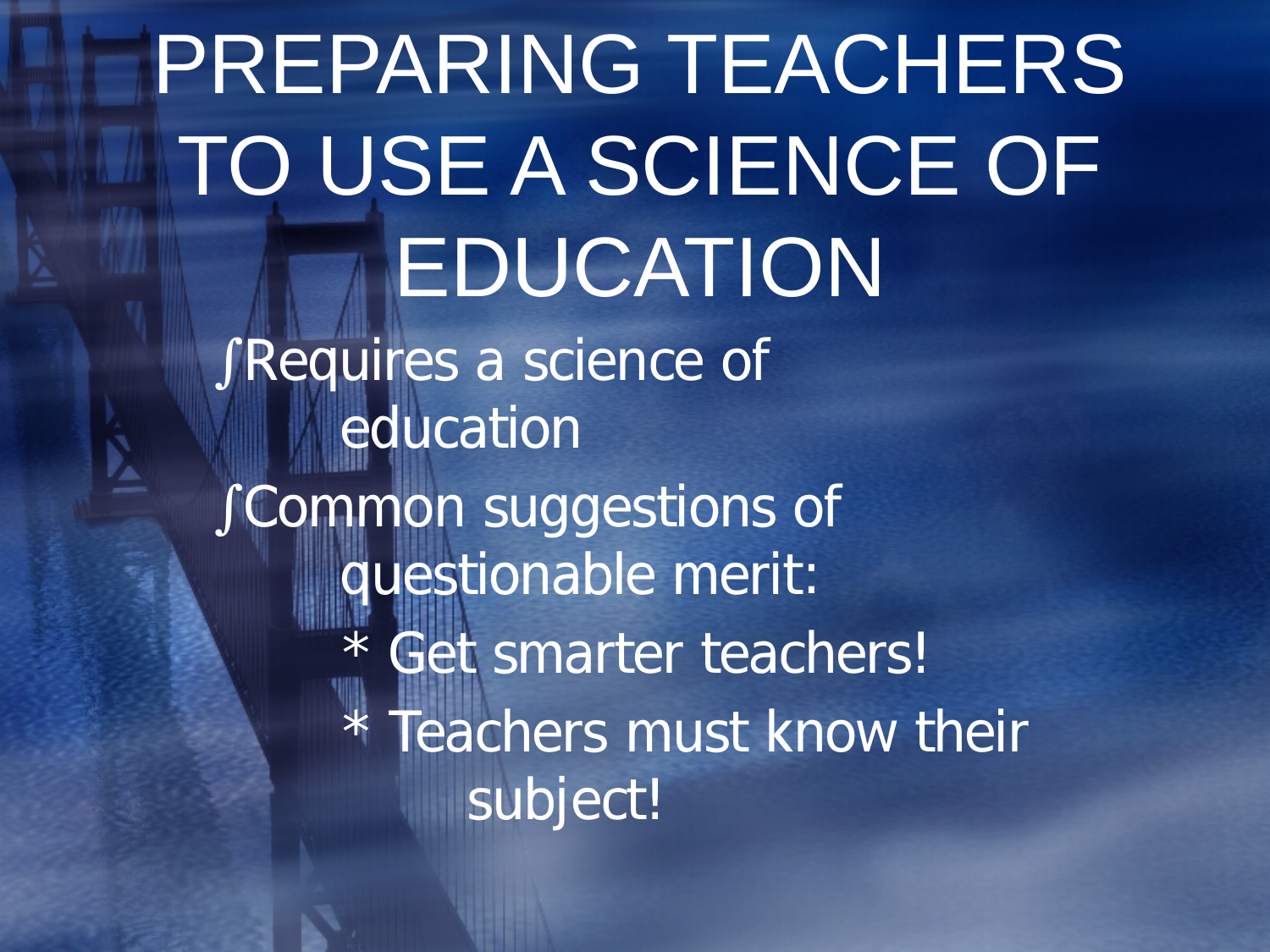

# PREPARING TEACHERS TO USE A SCIENCE OF EDUCATION
∫Requires a science of 			education
∫Common suggestions of 		questionable merit:
	* Get smarter teachers!
	* Teachers must know their 		subject!